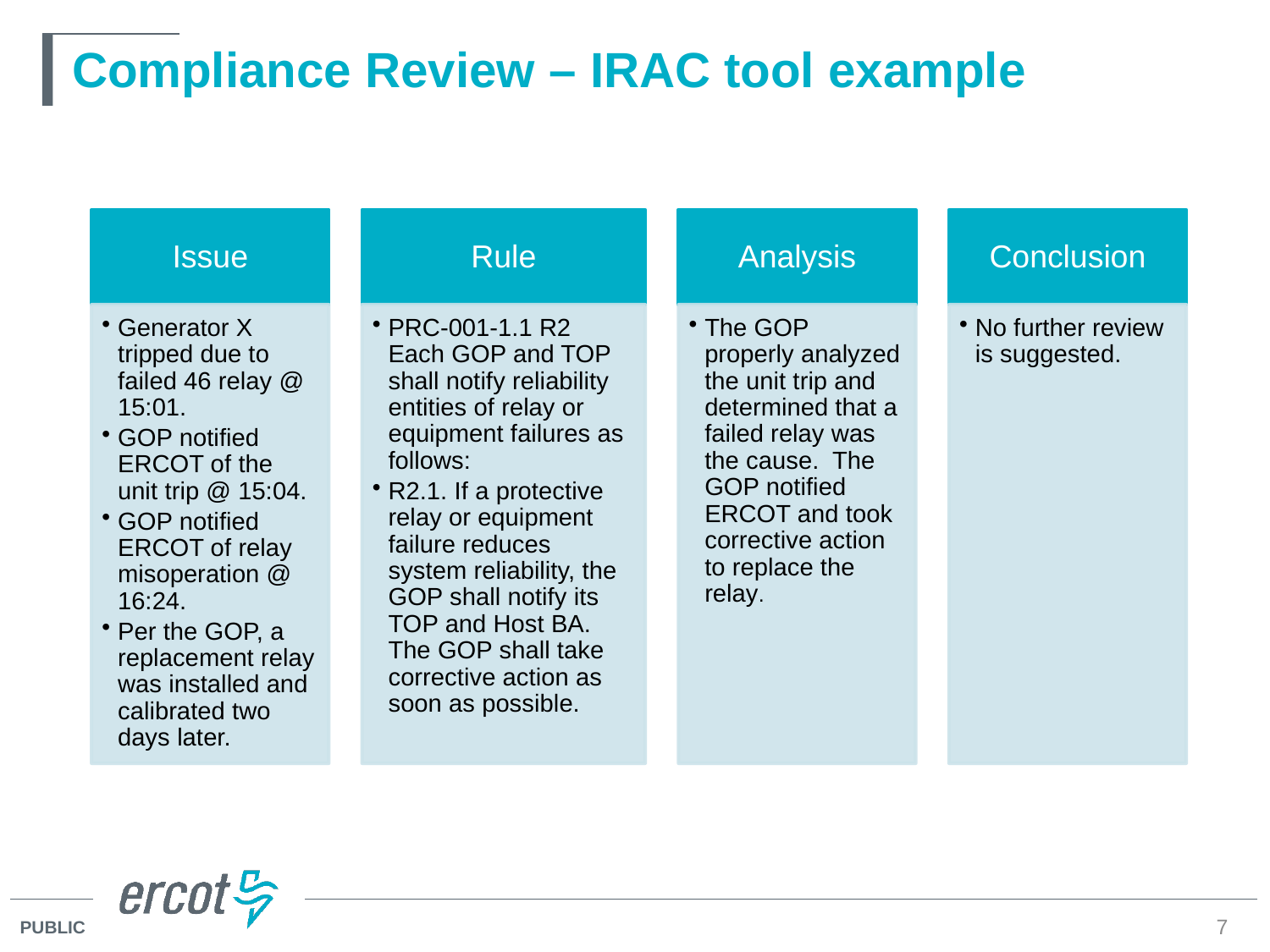

# Compliance Review – IRAC tool example
Issue
Generator X tripped due to failed 46 relay @ 15:01.
GOP notified ERCOT of the unit trip @ 15:04.
GOP notified ERCOT of relay misoperation @ 16:24.
Per the GOP, a replacement relay was installed and calibrated two days later.
Rule
PRC-001-1.1 R2 Each GOP and TOP shall notify reliability entities of relay or equipment failures as follows:
R2.1. If a protective relay or equipment failure reduces system reliability, the GOP shall notify its TOP and Host BA. The GOP shall take corrective action as soon as possible.
Analysis
The GOP properly analyzed the unit trip and determined that a failed relay was the cause.  The GOP notified ERCOT and took corrective action to replace the relay.
Conclusion
No further review is suggested.
7